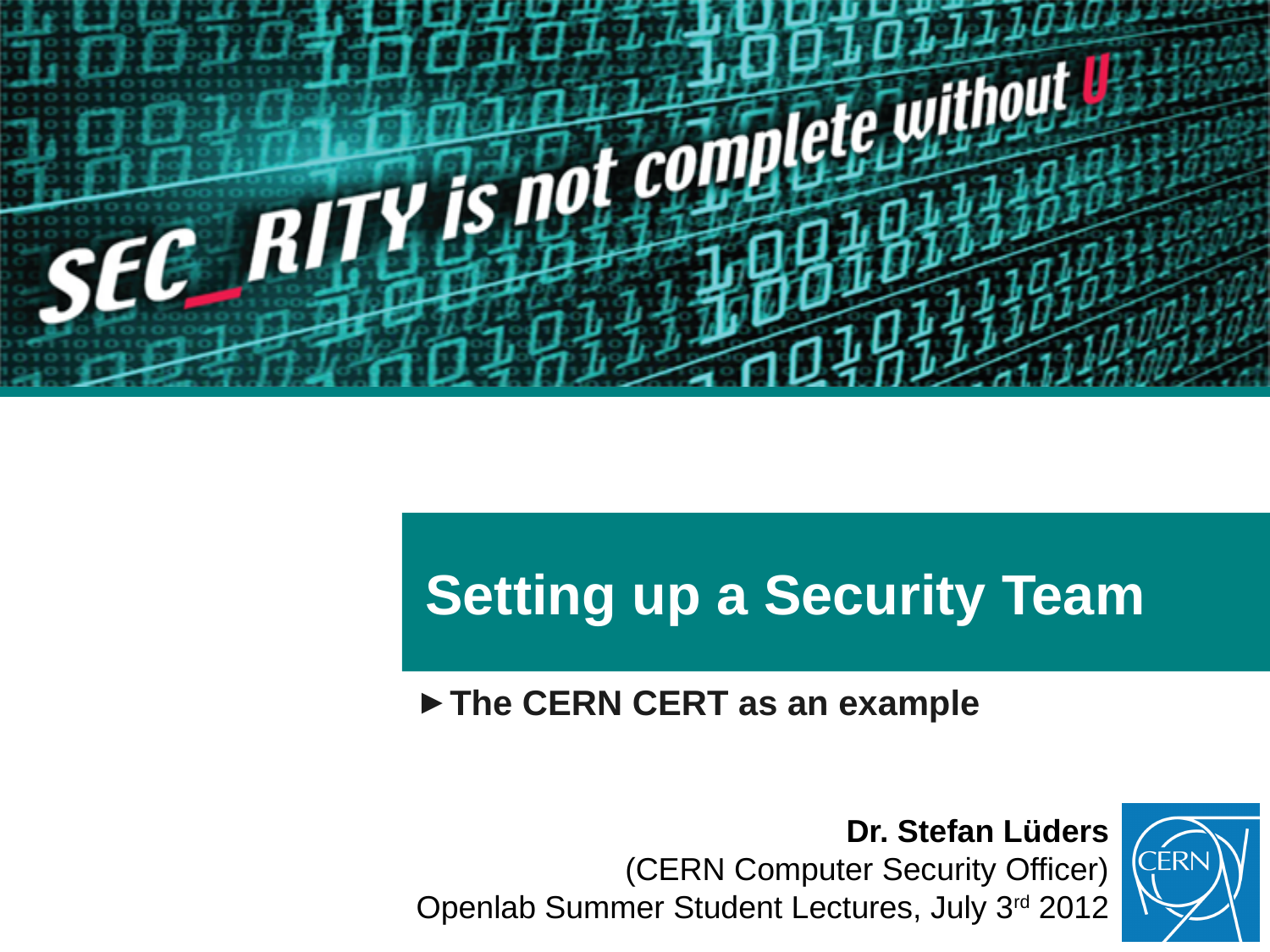

# Setting up a Security Team
The CERN CERT as an example

Dr. Stefan Lüders
(CERN Computer Security Officer)
 Openlab Summer Student Lectures, July 3rd 2012